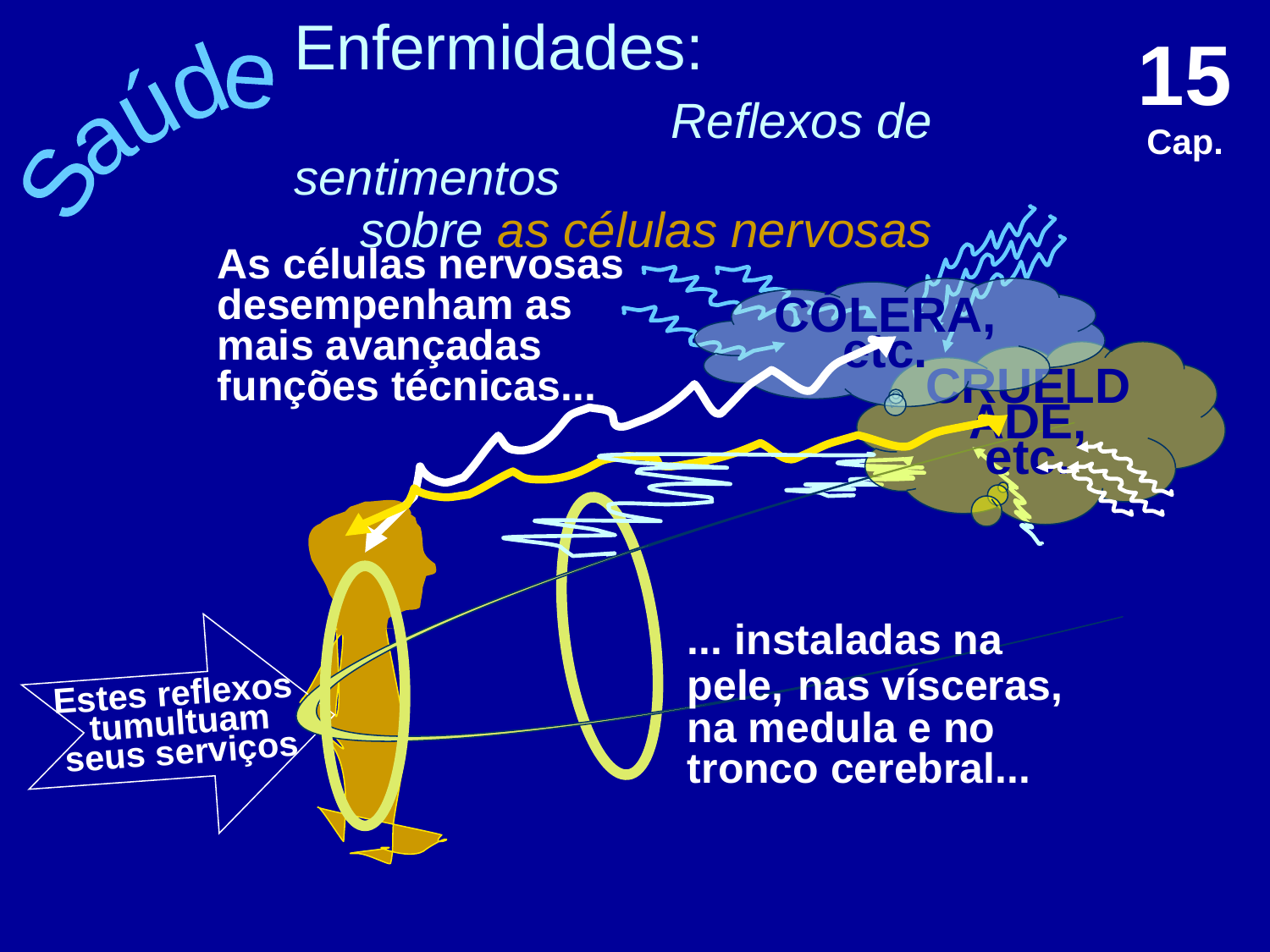

15 Cap.
# Enfermidades:                           Reflexos de sentimentos                                 sobre as células nervosas
Saúde

As células nervosas desempenham as mais avançadas funções técnicas...

CÓLERA, etc.

CRUELDADE, etc.

Estes reflexos
tumultuam
seus serviços
... instaladas na pele, nas vísceras, na medula e no tronco cerebral...